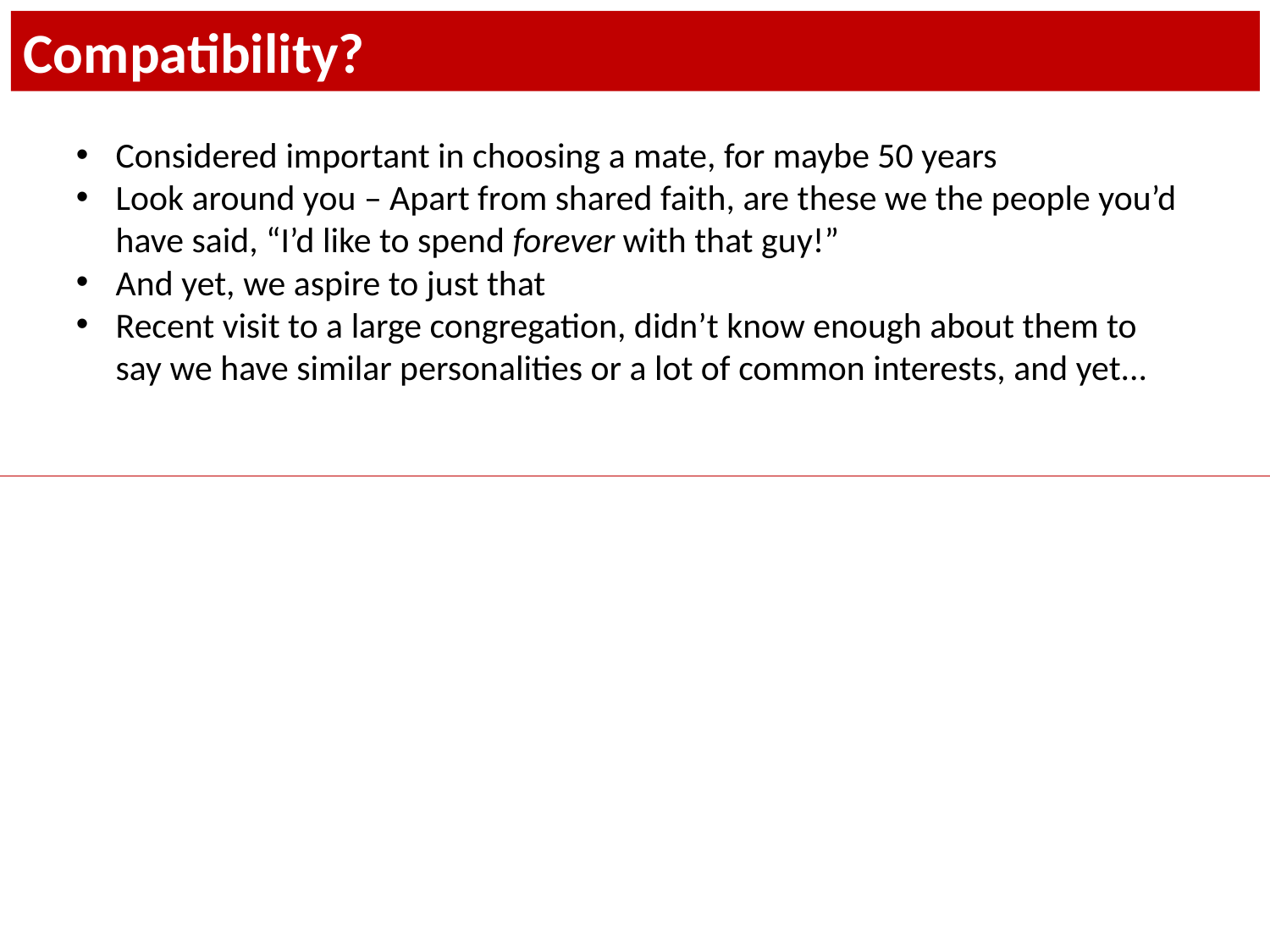

Compatibility?
Considered important in choosing a mate, for maybe 50 years
Look around you – Apart from shared faith, are these we the people you’d have said, “I’d like to spend forever with that guy!”
And yet, we aspire to just that
Recent visit to a large congregation, didn’t know enough about them to say we have similar personalities or a lot of common interests, and yet...